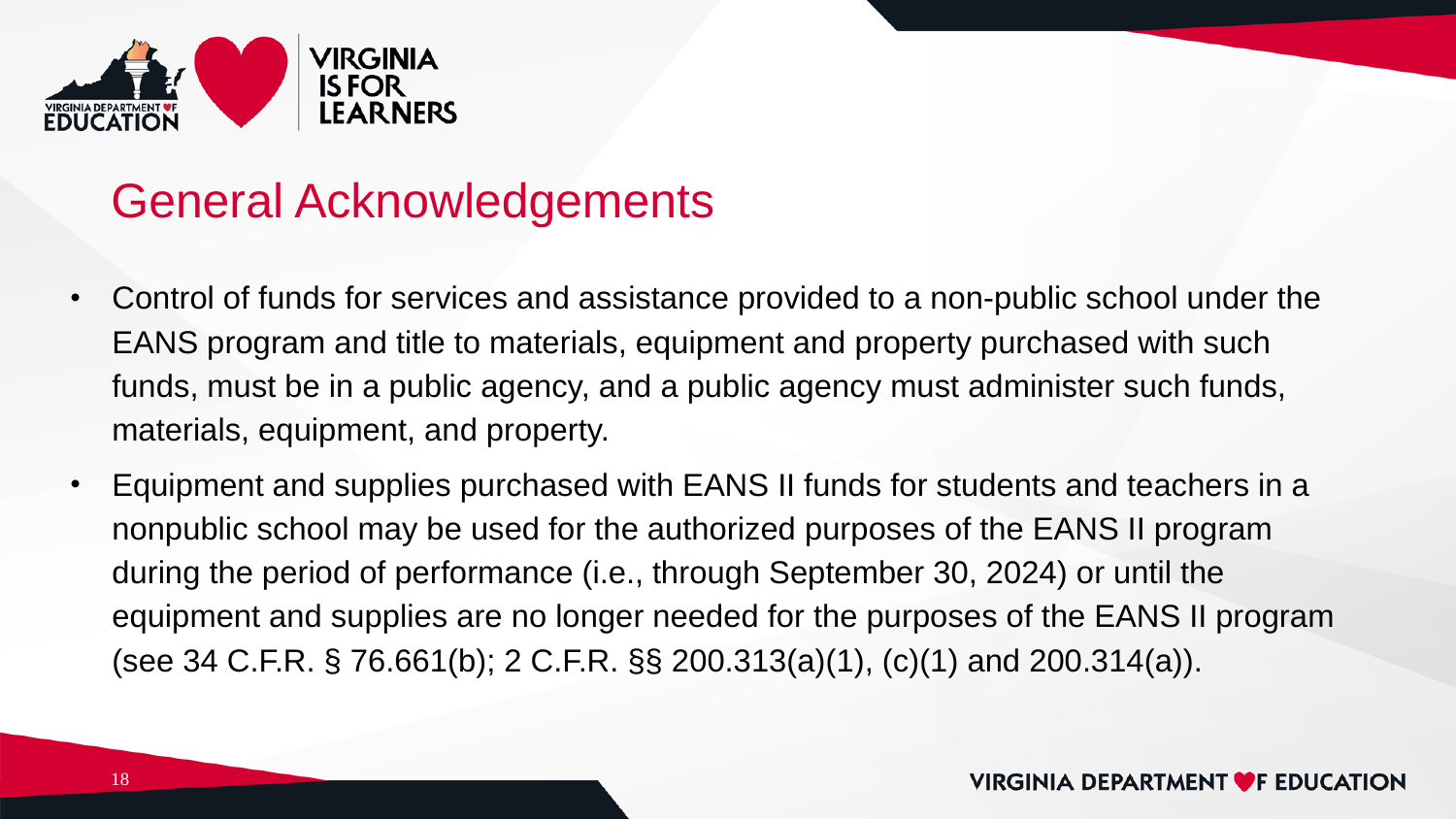

# General Acknowledgements
Control of funds for services and assistance provided to a non-public school under the EANS program and title to materials, equipment and property purchased with such funds, must be in a public agency, and a public agency must administer such funds, materials, equipment, and property.
Equipment and supplies purchased with EANS II funds for students and teachers in a nonpublic school may be used for the authorized purposes of the EANS II program during the period of performance (i.e., through September 30, 2024) or until the equipment and supplies are no longer needed for the purposes of the EANS II program (see 34 C.F.R. § 76.661(b); 2 C.F.R. §§ 200.313(a)(1), (c)(1) and 200.314(a)).
18